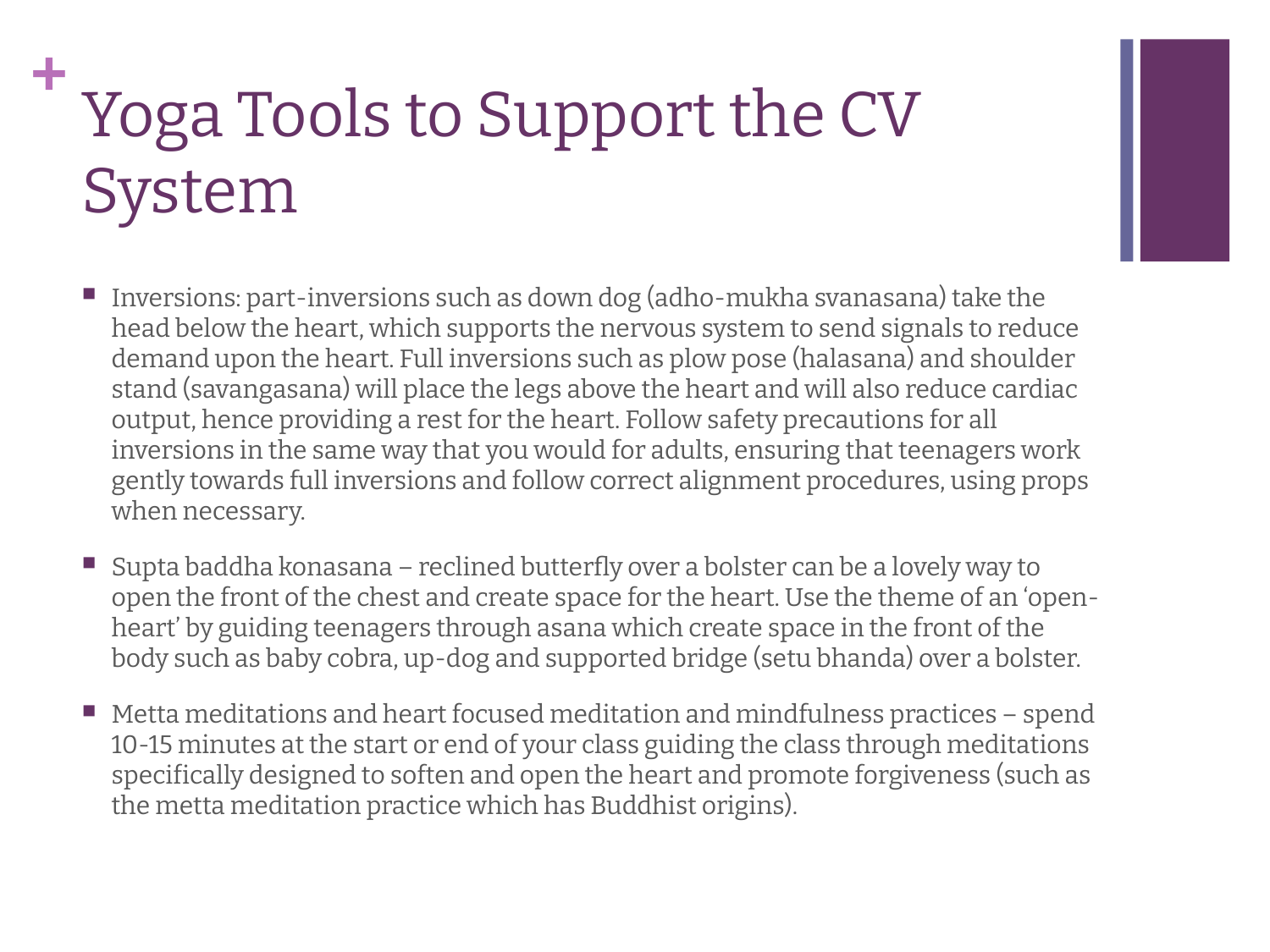

# Yoga Tools to Support the CV System
Inversions: part-inversions such as down dog (adho-mukha svanasana) take the head below the heart, which supports the nervous system to send signals to reduce demand upon the heart. Full inversions such as plow pose (halasana) and shoulder stand (savangasana) will place the legs above the heart and will also reduce cardiac output, hence providing a rest for the heart. Follow safety precautions for all inversions in the same way that you would for adults, ensuring that teenagers work gently towards full inversions and follow correct alignment procedures, using props when necessary.
Supta baddha konasana – reclined butterfly over a bolster can be a lovely way to open the front of the chest and create space for the heart. Use the theme of an ‘open-heart’ by guiding teenagers through asana which create space in the front of the body such as baby cobra, up-dog and supported bridge (setu bhanda) over a bolster.
Metta meditations and heart focused meditation and mindfulness practices – spend 10-15 minutes at the start or end of your class guiding the class through meditations specifically designed to soften and open the heart and promote forgiveness (such as the metta meditation practice which has Buddhist origins).